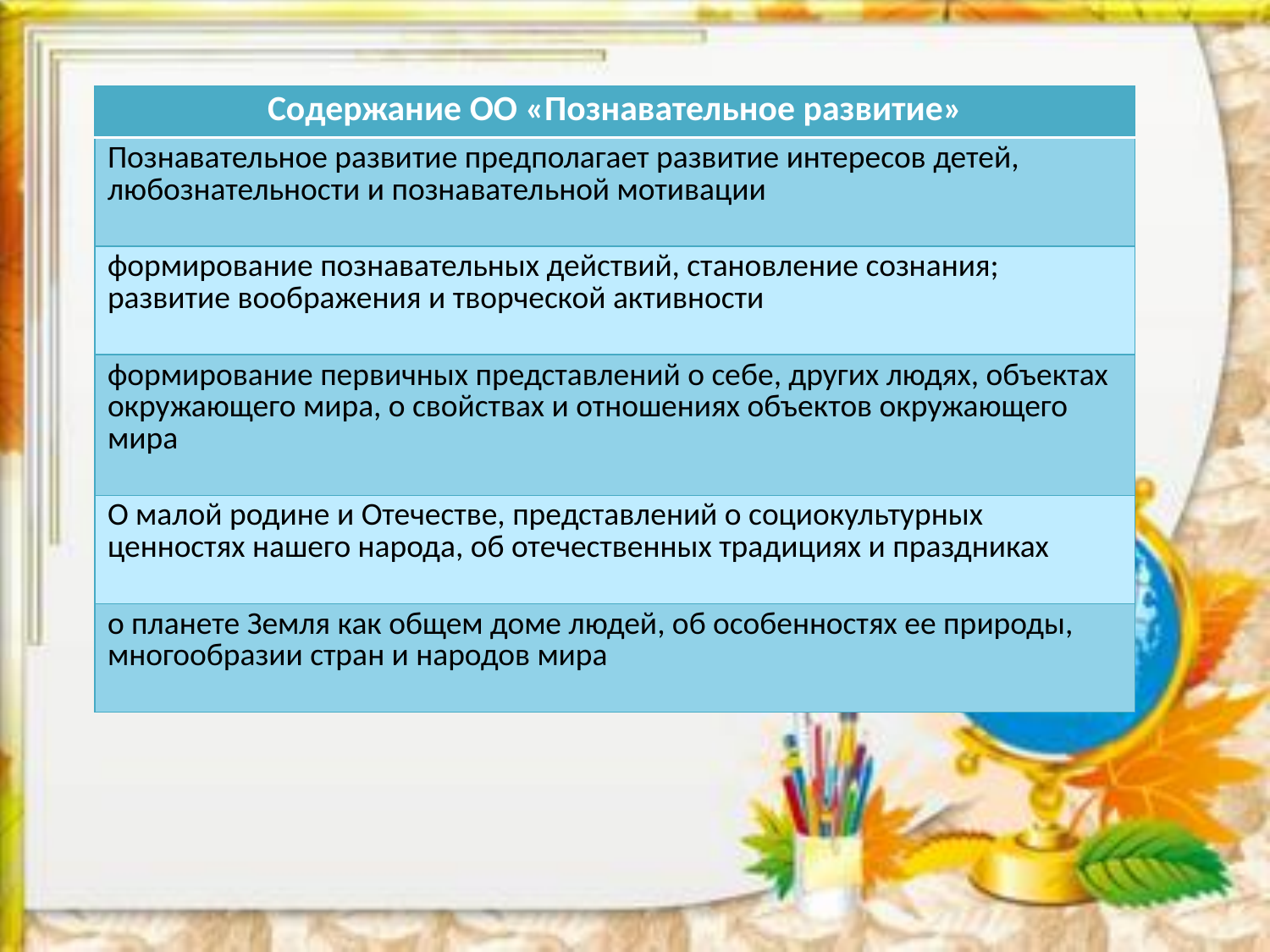

| Содержание ОО «Познавательное развитие» |
| --- |
| Познавательное развитие предполагает развитие интересов детей, любознательности и познавательной мотивации |
| формирование познавательных действий, становление сознания; развитие воображения и творческой активности |
| формирование первичных представлений о себе, других людях, объектах окружающего мира, о свойствах и отношениях объектов окружающего мира |
| О малой родине и Отечестве, представлений о социокультурных ценностях нашего народа, об отечественных традициях и праздниках |
| о планете Земля как общем доме людей, об особенностях ее природы, многообразии стран и народов мира |